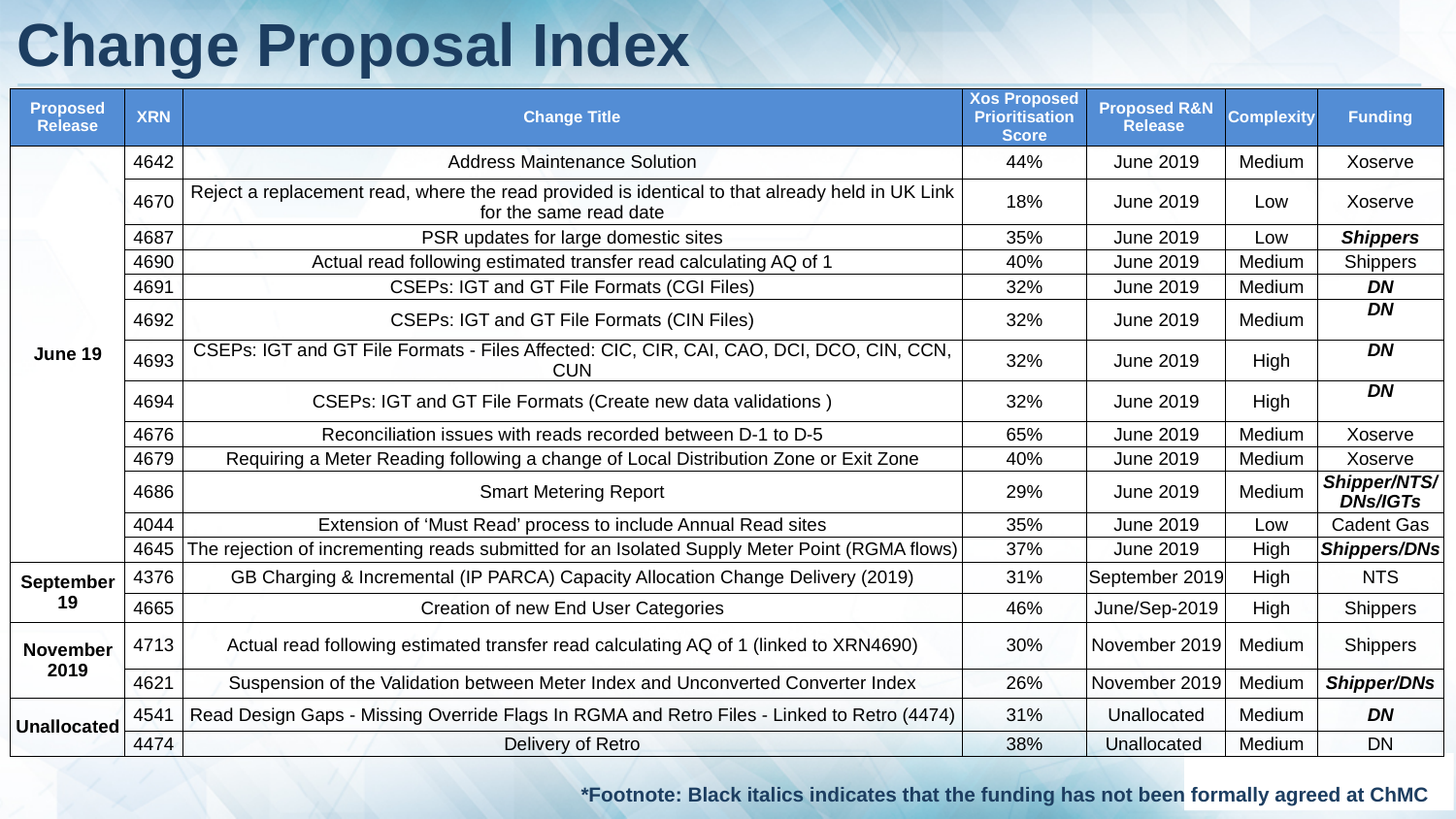

# Change Proposal Index
| Proposed Release | XRN | Change Title | Xos Proposed Prioritisation Score | Proposed R&N Release | Complexity | Funding |
| --- | --- | --- | --- | --- | --- | --- |
| June 19 | 4642 | Address Maintenance Solution | 44% | June 2019 | Medium | Xoserve |
|  | 4670 | Reject a replacement read, where the read provided is identical to that already held in UK Link for the same read date | 18% | June 2019 | Low | Xoserve |
|  | 4687 | PSR updates for large domestic sites | 35% | June 2019 | Low | Shippers |
|  | 4690 | Actual read following estimated transfer read calculating AQ of 1 | 40% | June 2019 | Medium | Shippers |
|  | 4691 | CSEPs: IGT and GT File Formats (CGI Files) | 32% | June 2019 | Medium | DN |
|  | 4692 | CSEPs: IGT and GT File Formats (CIN Files) | 32% | June 2019 | Medium | DN |
|  | 4693 | CSEPs: IGT and GT File Formats - Files Affected: CIC, CIR, CAI, CAO, DCI, DCO, CIN, CCN, CUN | 32% | June 2019 | High | DN |
|  | 4694 | CSEPs: IGT and GT File Formats (Create new data validations ) | 32% | June 2019 | High | DN |
|  | 4676 | Reconciliation issues with reads recorded between D-1 to D-5 | 65% | June 2019 | Medium | Xoserve |
|  | 4679 | Requiring a Meter Reading following a change of Local Distribution Zone or Exit Zone | 40% | June 2019 | Medium | Xoserve |
|  | 4686 | Smart Metering Report | 29% | June 2019 | Medium | Shipper/NTS/ DNs/IGTs |
|  | 4044 | Extension of ‘Must Read’ process to include Annual Read sites | 35% | June 2019 | Low | Cadent Gas |
|  | 4645 | The rejection of incrementing reads submitted for an Isolated Supply Meter Point (RGMA flows) | 37% | June 2019 | High | Shippers/DNs |
| September 19 | 4376 | GB Charging & Incremental (IP PARCA) Capacity Allocation Change Delivery (2019) | 31% | September 2019 | High | NTS |
|  | 4665 | Creation of new End User Categories | 46% | June/Sep-2019 | High | Shippers |
| November 2019 | 4713 | Actual read following estimated transfer read calculating AQ of 1 (linked to XRN4690) | 30% | November 2019 | Medium | Shippers |
|  | 4621 | Suspension of the Validation between Meter Index and Unconverted Converter Index | 26% | November 2019 | Medium | Shipper/DNs |
| Unallocated | 4541 | Read Design Gaps - Missing Override Flags In RGMA and Retro Files - Linked to Retro (4474) | 31% | Unallocated | Medium | DN |
|  | 4474 | Delivery of Retro | 38% | Unallocated | Medium | DN |

*Footnote: Black italics indicates that the funding has not been formally agreed at ChMC